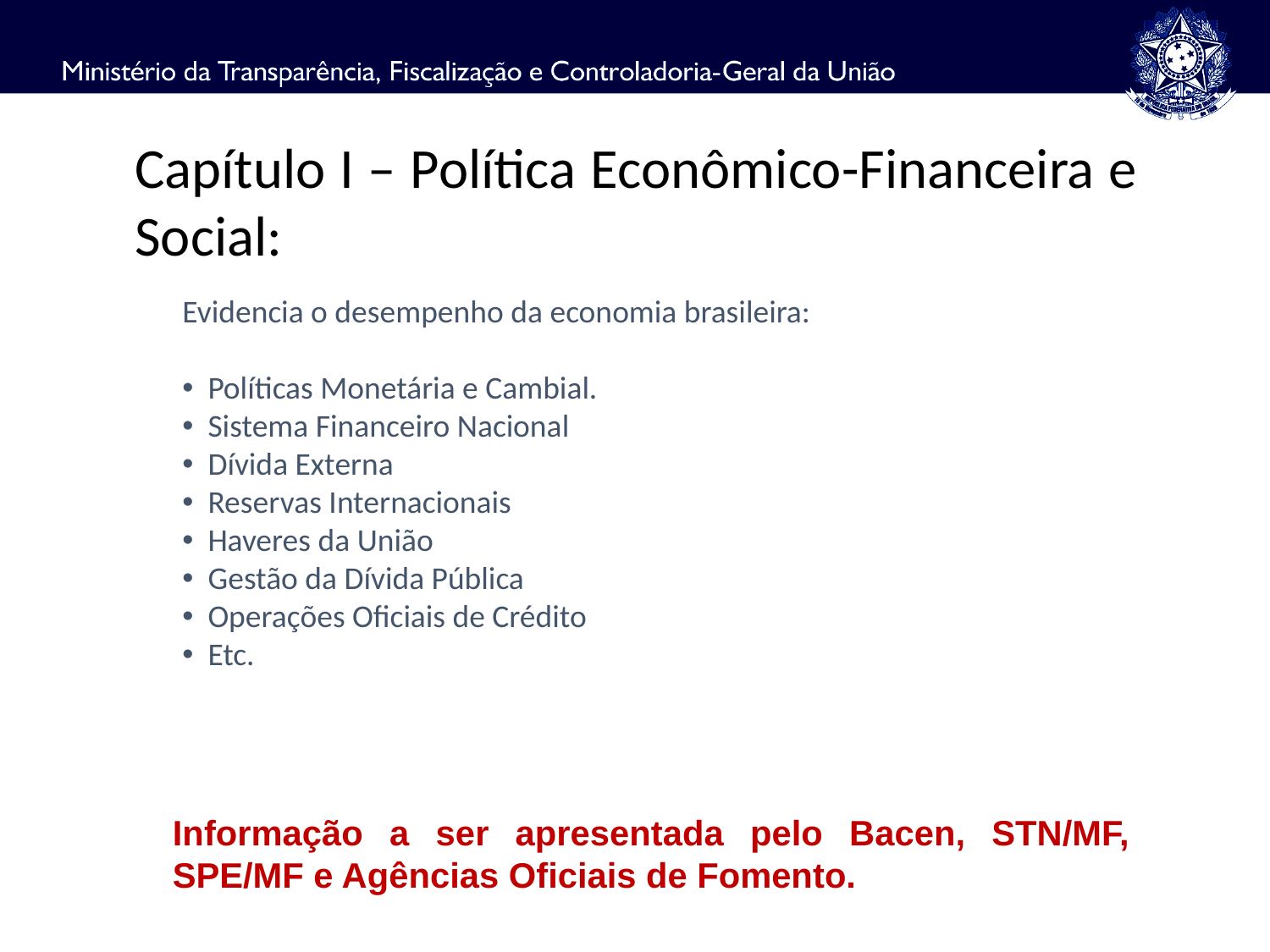

Capítulo I – Política Econômico-Financeira e Social:
Evidencia o desempenho da economia brasileira:

  Políticas Monetária e Cambial.
  Sistema Financeiro Nacional
  Dívida Externa
  Reservas Internacionais
  Haveres da União
  Gestão da Dívida Pública
  Operações Oficiais de Crédito
  Etc.

Informação a ser apresentada pelo Bacen, STN/MF, SPE/MF e Agências Oficiais de Fomento.